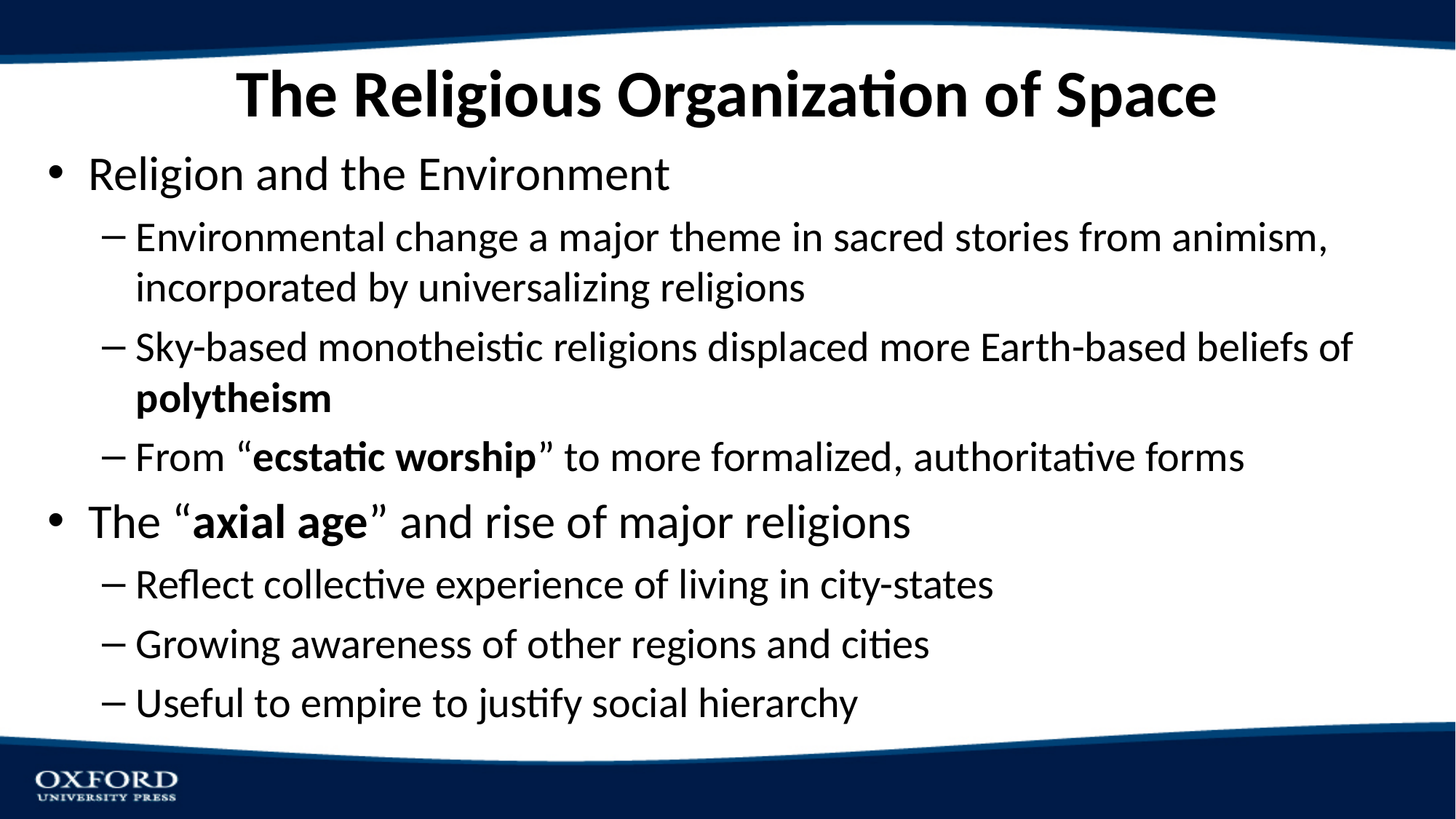

# The Religious Organization of Space
Religion and the Environment
Environmental change a major theme in sacred stories from animism, incorporated by universalizing religions
Sky-based monotheistic religions displaced more Earth-based beliefs of polytheism
From “ecstatic worship” to more formalized, authoritative forms
The “axial age” and rise of major religions
Reflect collective experience of living in city-states
Growing awareness of other regions and cities
Useful to empire to justify social hierarchy